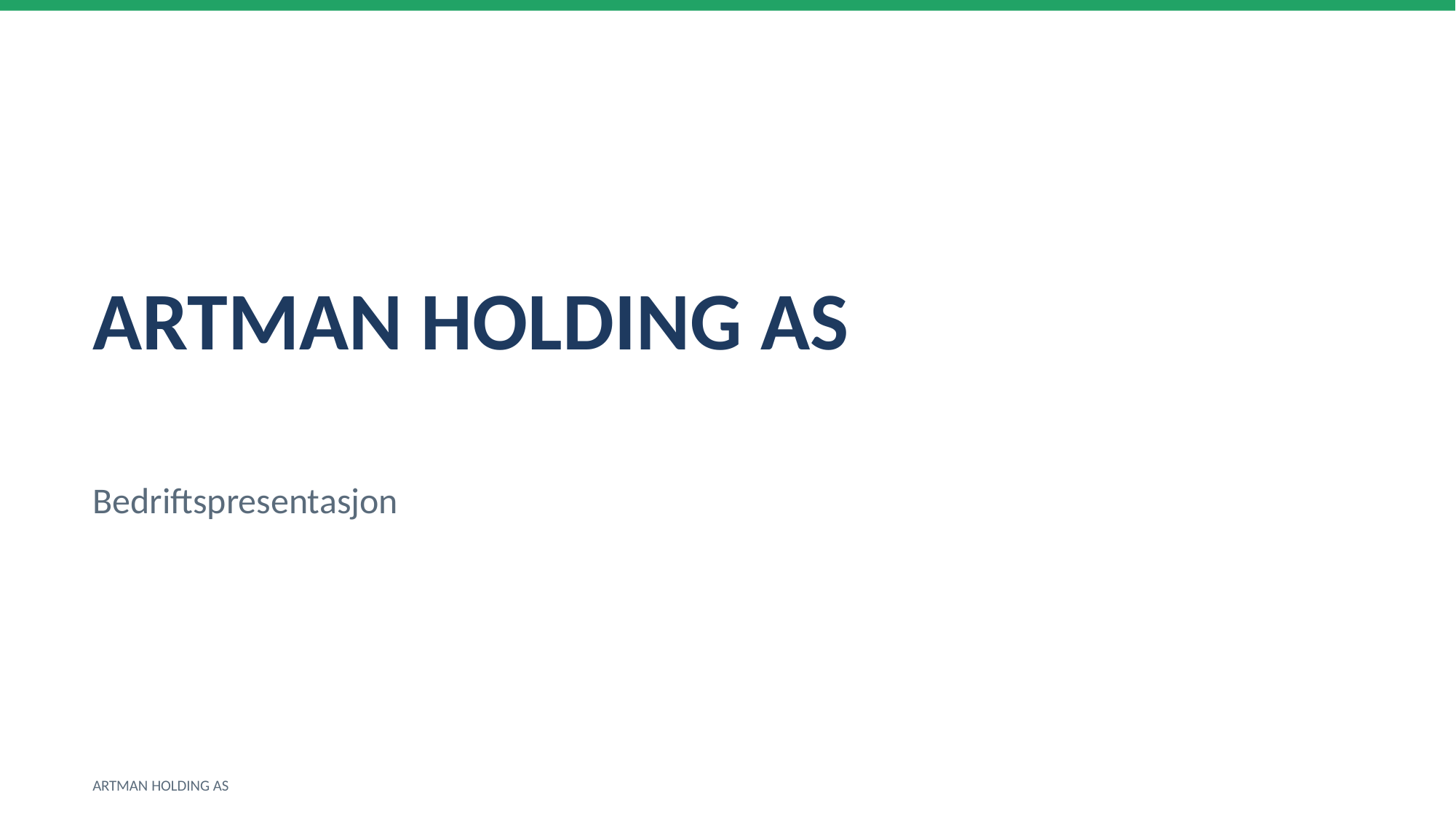

ARTMAN HOLDING AS
Bedriftspresentasjon
ARTMAN HOLDING AS